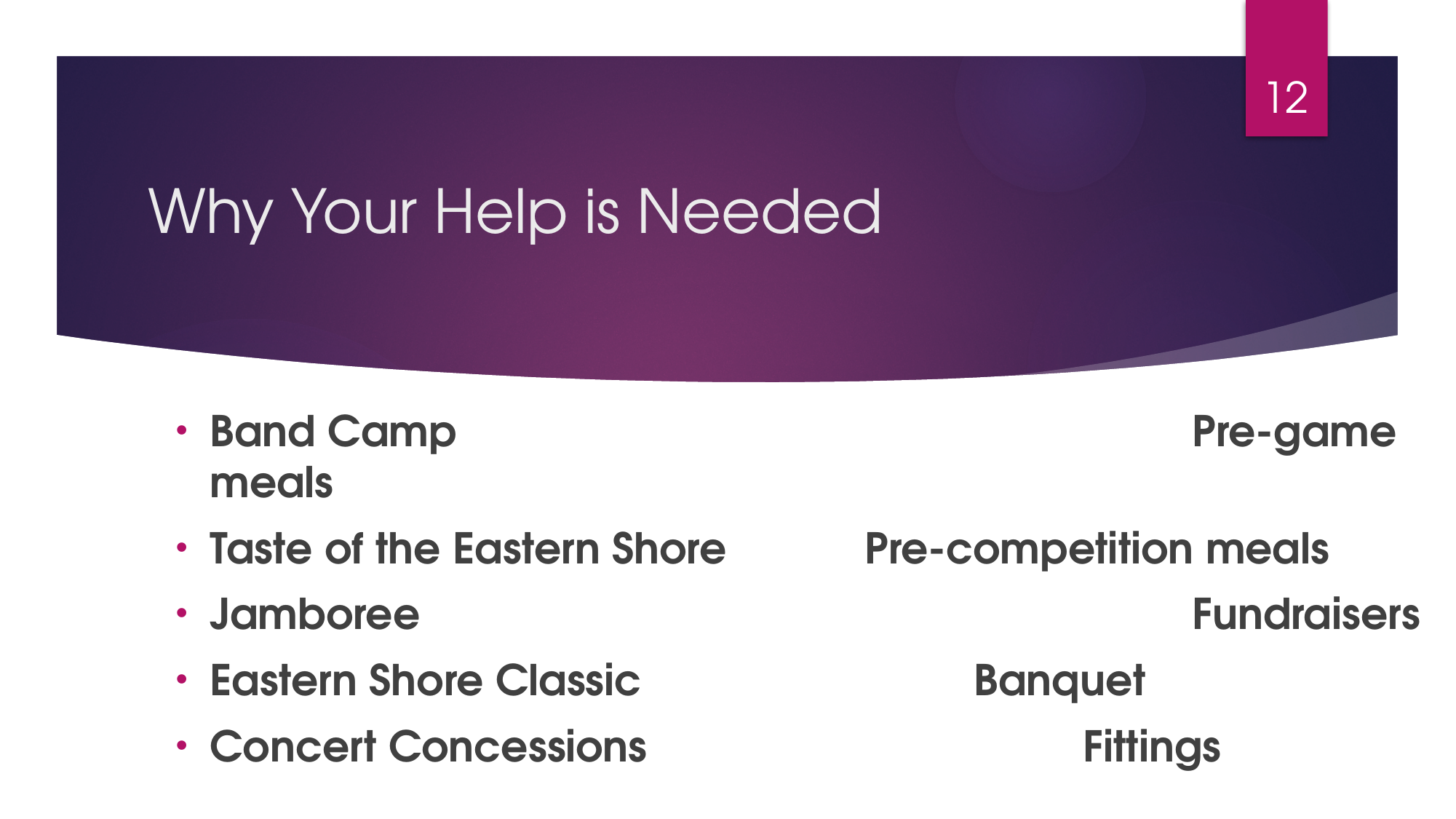

12
# Why Your Help is Needed
Band Camp							Pre-game meals
Taste of the Eastern Shore		Pre-competition meals
Jamboree								Fundraisers
Eastern Shore Classic				Banquet
Concert Concessions				Fittings